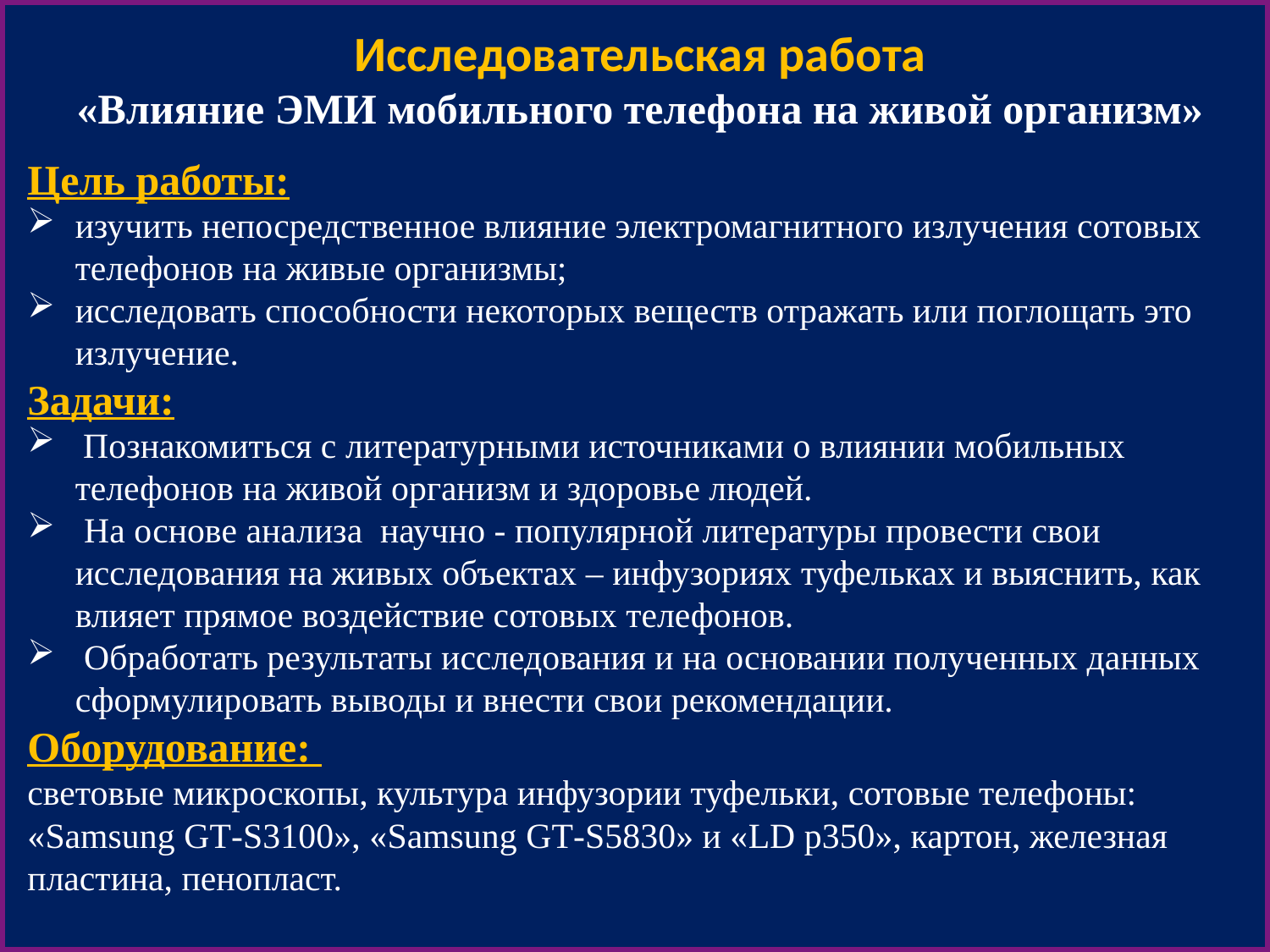

Исследовательская работа
«Влияние ЭМИ мобильного телефона на живой организм»
Цель работы:
изучить непосредственное влияние электромагнитного излучения сотовых телефонов на живые организмы;
исследовать способности некоторых веществ отражать или поглощать это излучение.
Задачи:
 Познакомиться с литературными источниками о влиянии мобильных телефонов на живой организм и здоровье людей.
 На основе анализа  научно - популярной литературы провести свои исследования на живых объектах – инфузориях туфельках и выяснить, как влияет прямое воздействие сотовых телефонов.
 Обработать результаты исследования и на основании полученных данных сформулировать выводы и внести свои рекомендации.
Оборудование:
световые микроскопы, культура инфузории туфельки, сотовые телефоны:  «Samsung GТ-S3100», «Samsung GT-S5830» и «LD p350», картон, железная пластина, пенопласт.